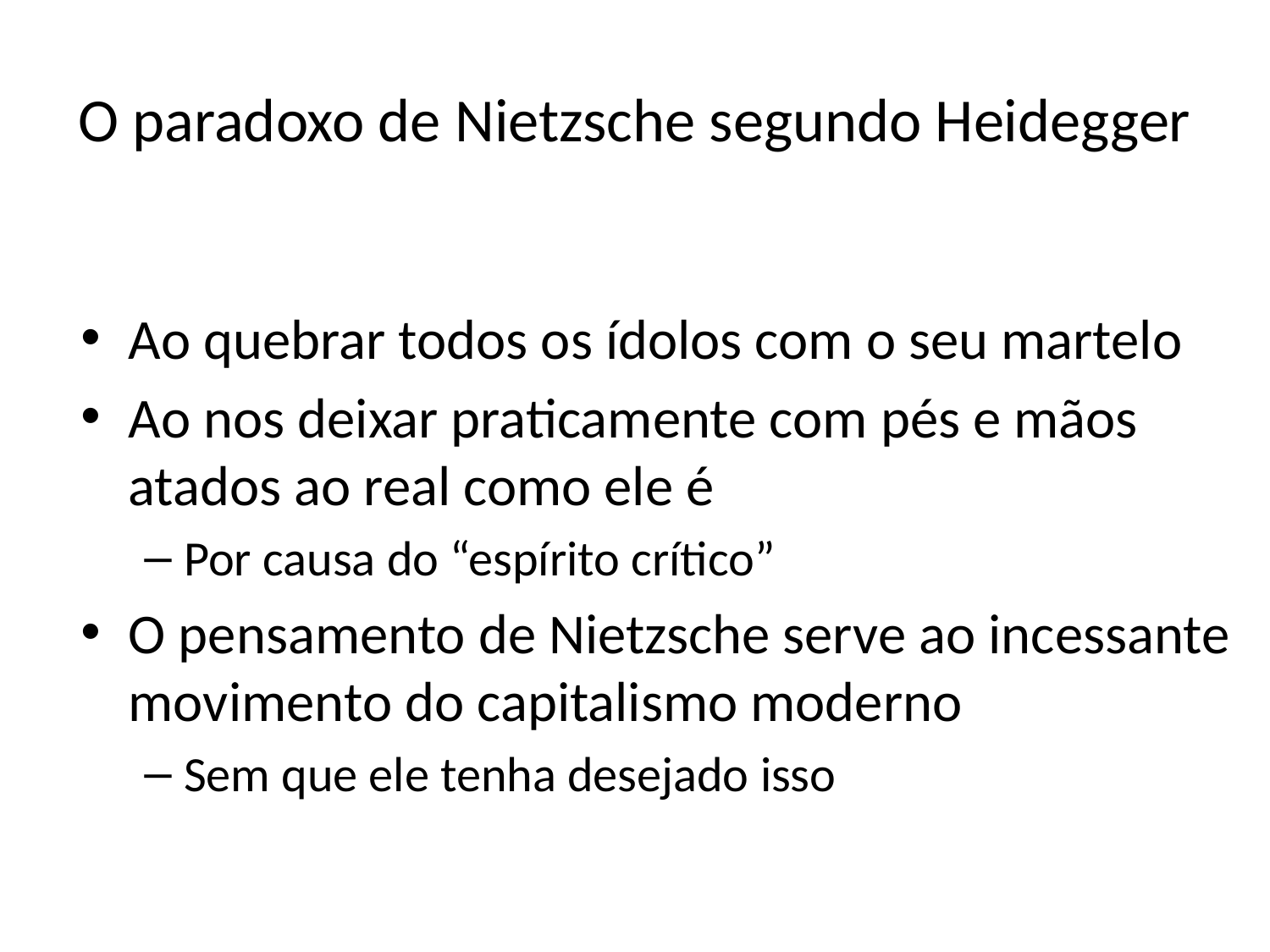

# O paradoxo de Nietzsche segundo Heidegger
Ao quebrar todos os ídolos com o seu martelo
Ao nos deixar praticamente com pés e mãos atados ao real como ele é
Por causa do “espírito crítico”
O pensamento de Nietzsche serve ao incessante movimento do capitalismo moderno
Sem que ele tenha desejado isso